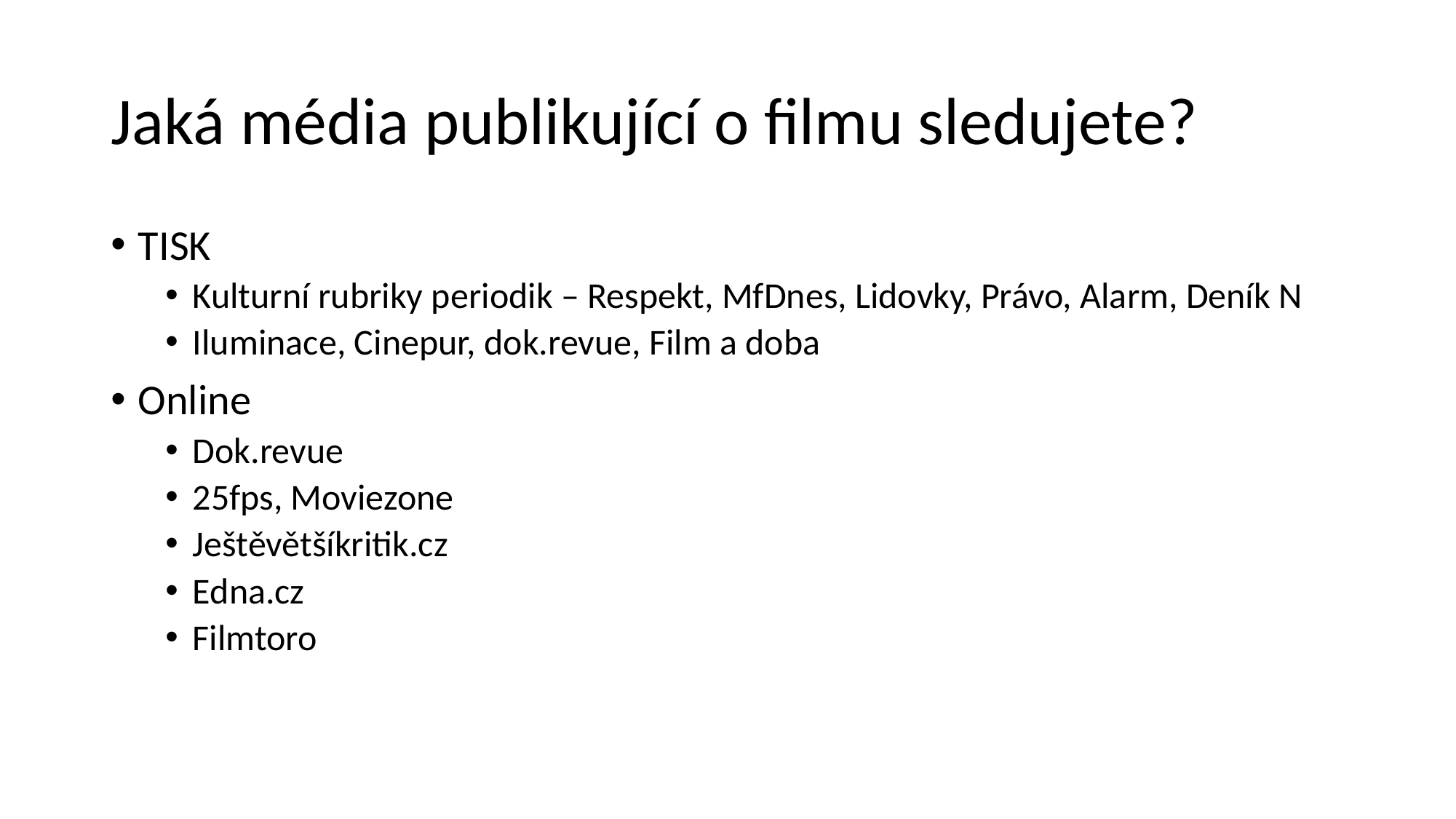

# Jaká média publikující o filmu sledujete?
TISK
Kulturní rubriky periodik – Respekt, MfDnes, Lidovky, Právo, Alarm, Deník N
Iluminace, Cinepur, dok.revue, Film a doba
Online
Dok.revue
25fps, Moviezone
Ještěvětšíkritik.cz
Edna.cz
Filmtoro